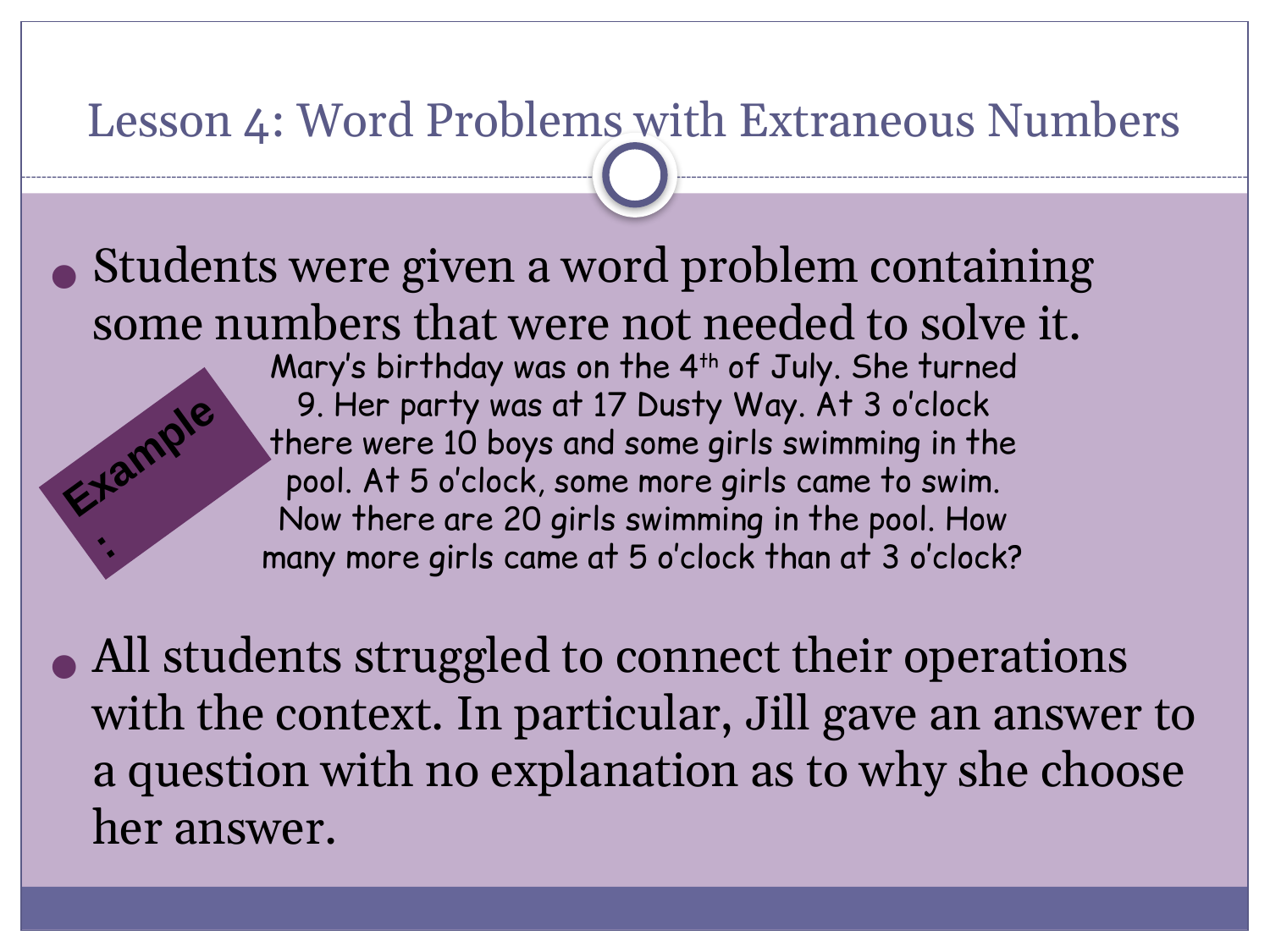

Students were given a word problem containing some numbers that were not needed to solve it.

All students struggled to connect their operations with the context. In particular, Jill gave an answer to a question with no explanation as to why she choose her answer.
# Lesson 4: Word Problems with Extraneous Numbers
Mary’s birthday was on the 4th of July. She turned 9. Her party was at 17 Dusty Way. At 3 o’clock there were 10 boys and some girls swimming in the pool. At 5 o’clock, some more girls came to swim. Now there are 20 girls swimming in the pool. How many more girls came at 5 o’clock than at 3 o’clock?

Example:
Mary’s birthday was on the 4th of July. She turned 9. Her party was at 17 Dusty Way. At 3 o’clock there were 10 boys and some girls swimming in the pool. At 5 o’clock, some more girls came to swim. Now there are 20 girls swimming in the pool. How many more girls came at 5 o’clock than at 3 o’clock?